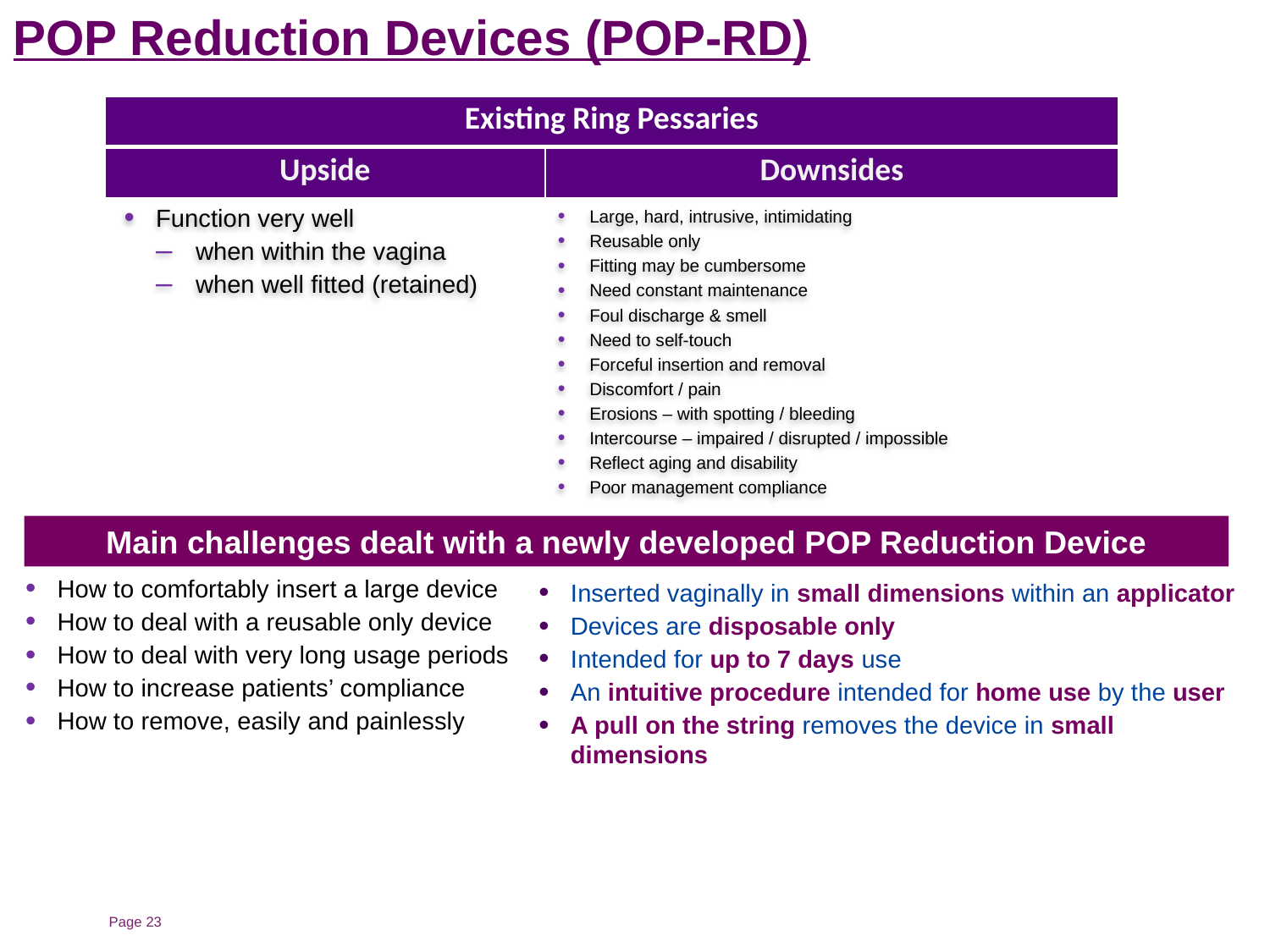

POP Reduction Devices (POP-RD)
| Existing Ring Pessaries |  |
| --- | --- |
| Upside | Downsides |
Function very well
when within the vagina
when well fitted (retained)
Large, hard, intrusive, intimidating
Reusable only
Fitting may be cumbersome
Need constant maintenance
Foul discharge & smell
Need to self-touch
Forceful insertion and removal
Discomfort / pain
Erosions – with spotting / bleeding
Intercourse – impaired / disrupted / impossible
Reflect aging and disability
Poor management compliance
Main challenges dealt with a newly developed POP Reduction Device
How to comfortably insert a large device
How to deal with a reusable only device
How to deal with very long usage periods
How to increase patients’ compliance
How to remove, easily and painlessly
Inserted vaginally in small dimensions within an applicator
Devices are disposable only
Intended for up to 7 days use
An intuitive procedure intended for home use by the user
A pull on the string removes the device in small dimensions